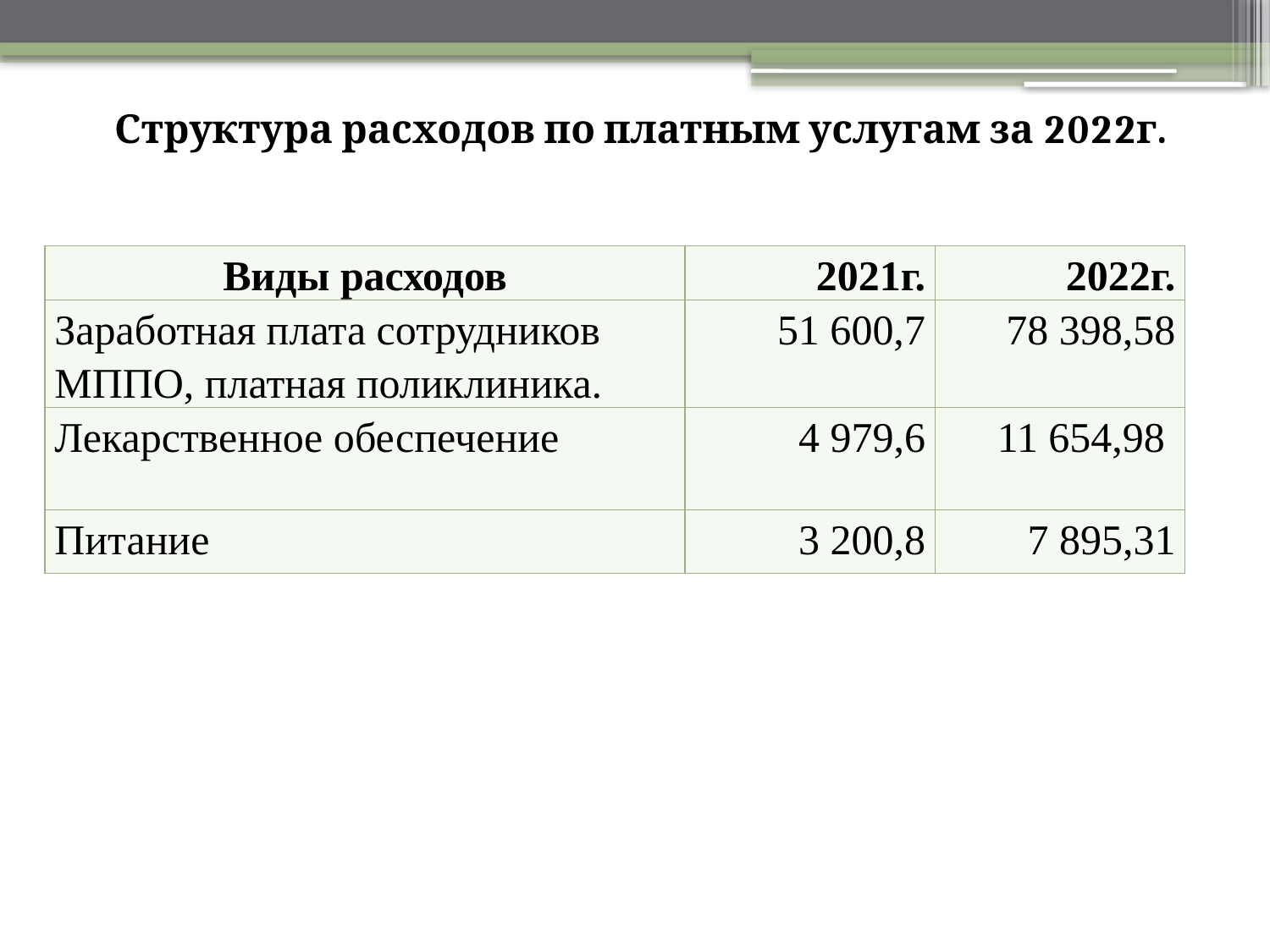

# Структура расходов по платным услугам за 2022г.
| Виды расходов | 2021г. | 2022г. |
| --- | --- | --- |
| Заработная плата сотрудников МППО, платная поликлиника. | 51 600,7 | 78 398,58 |
| Лекарственное обеспечение | 4 979,6 | 11 654,98 |
| Питание | 3 200,8 | 7 895,31 |